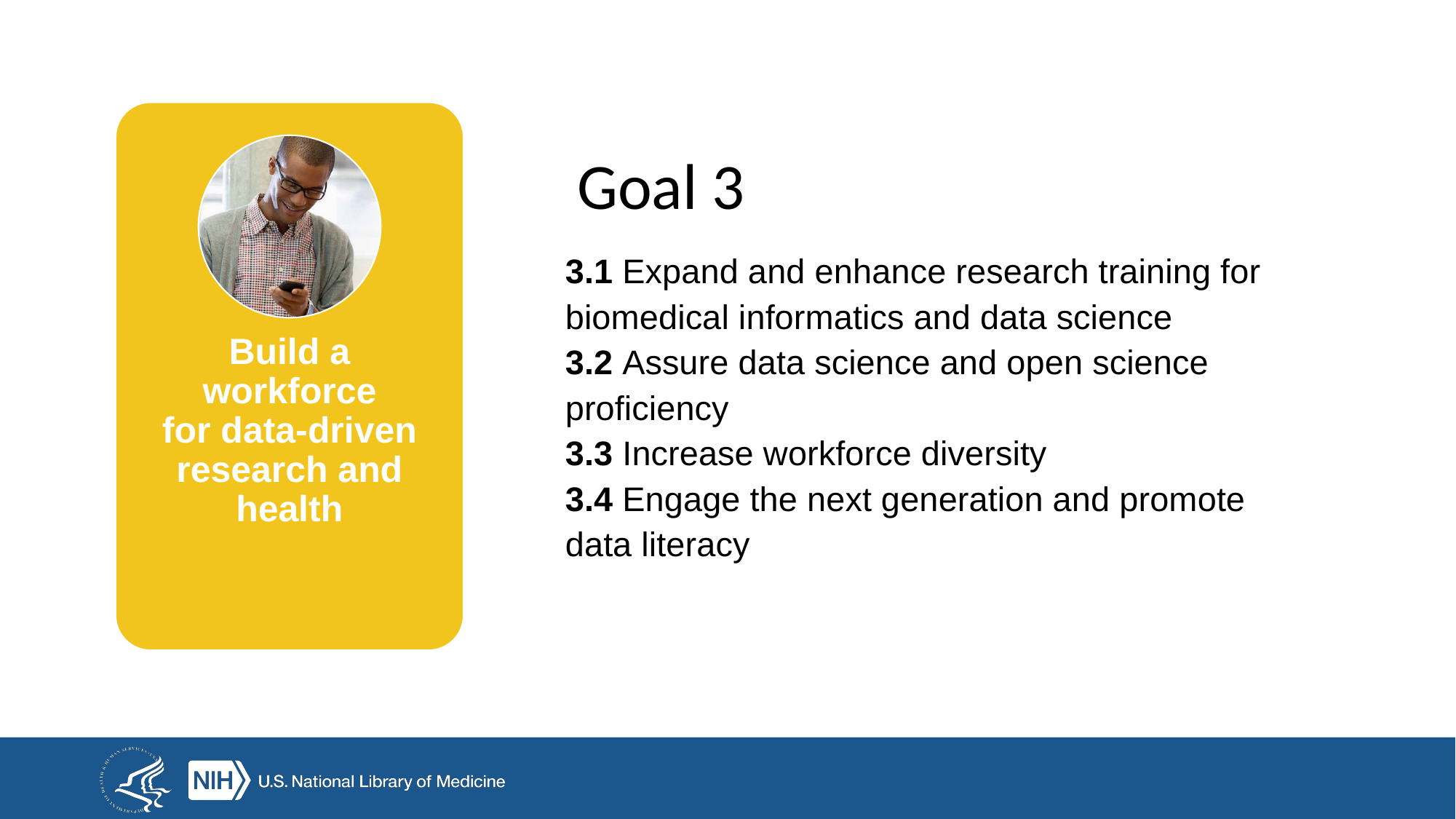

Build a workforce
for data-driven
research and health
# Goal 3
3.1 Expand and enhance research training for biomedical informatics and data science
3.2 Assure data science and open science proficiency
3.3 Increase workforce diversity
3.4 Engage the next generation and promote data literacy